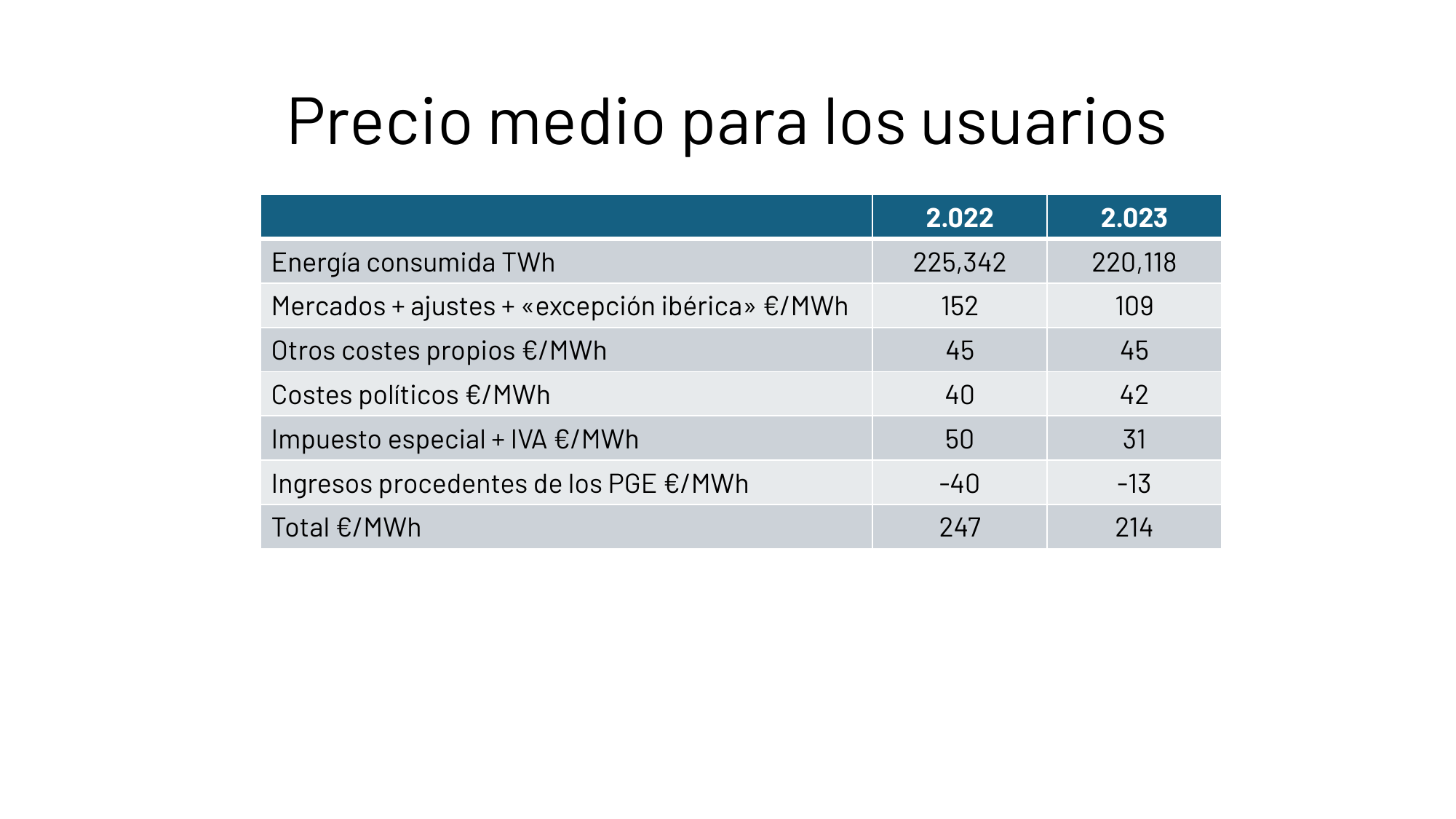

# Precio medio para los usuarios
|  | 2.022 | 2.023 |
| --- | --- | --- |
| Energía consumida TWh | 225,342 | 220,118 |
| Mercados + ajustes + «excepción ibérica» €/MWh | 152 | 109 |
| Otros costes propios €/MWh | 45 | 45 |
| Costes políticos €/MWh | 40 | 42 |
| Impuesto especial + IVA €/MWh | 50 | 31 |
| Ingresos procedentes de los PGE €/MWh | -40 | -13 |
| Total €/MWh | 247 | 214 |